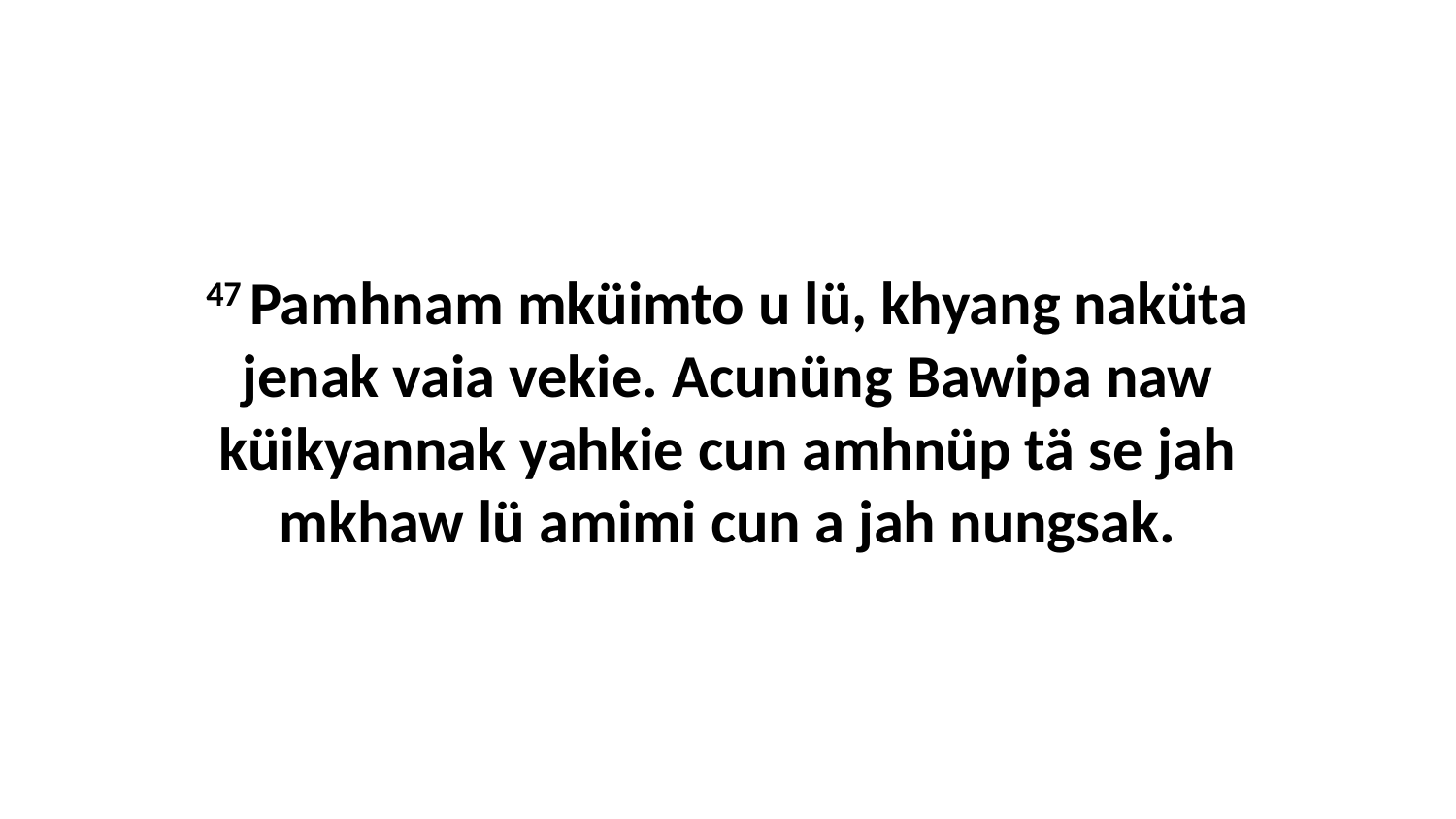

47 Pamhnam mküimto u lü, khyang naküta jenak vaia vekie. Acunüng Bawipa naw küikyannak yahkie cun amhnüp tä se jah mkhaw lü amimi cun a jah nungsak.